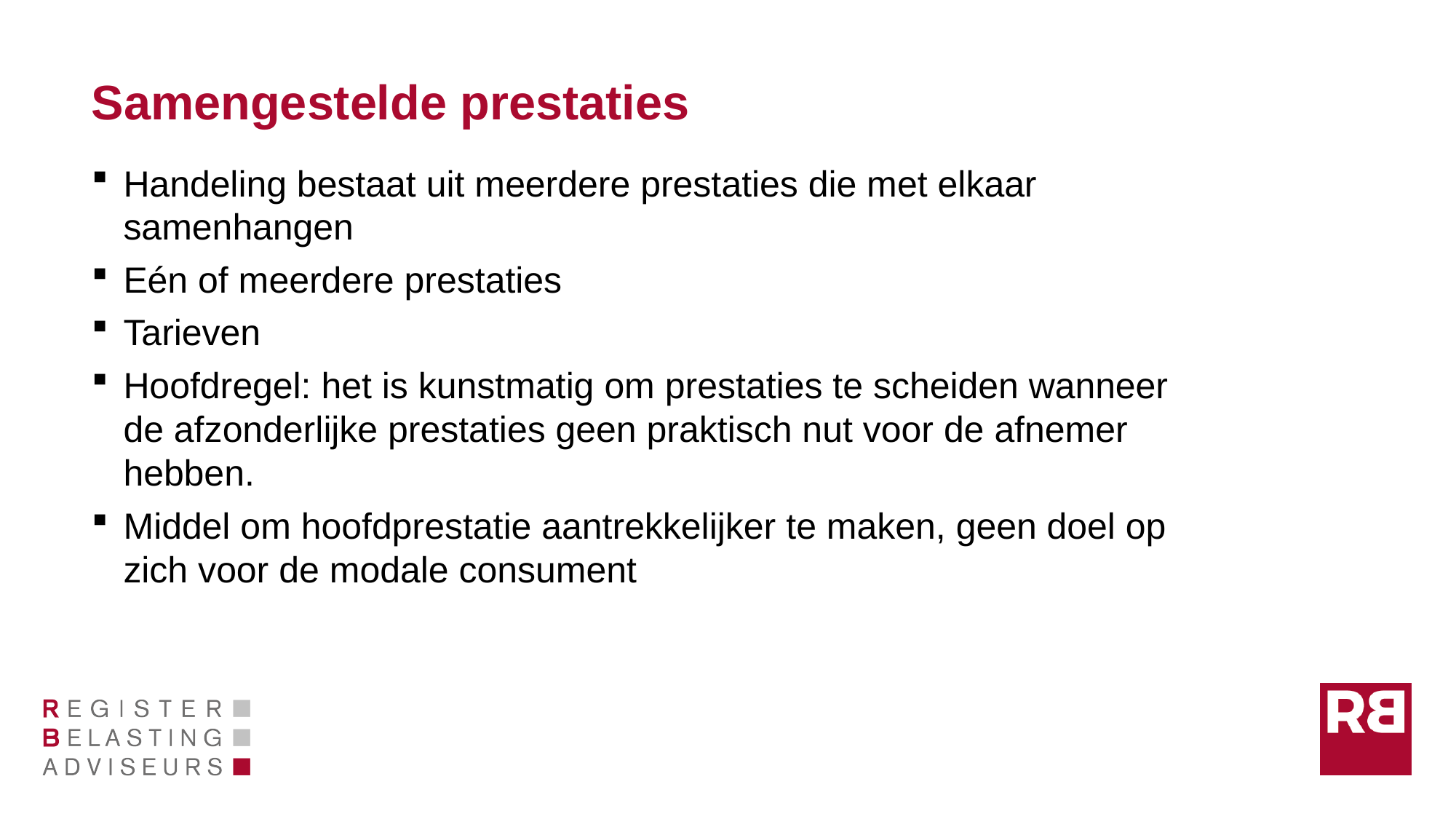

# Samengestelde prestaties
Handeling bestaat uit meerdere prestaties die met elkaar samenhangen
Eén of meerdere prestaties
Tarieven
Hoofdregel: het is kunstmatig om prestaties te scheiden wanneer de afzonderlijke prestaties geen praktisch nut voor de afnemer hebben.
Middel om hoofdprestatie aantrekkelijker te maken, geen doel op zich voor de modale consument